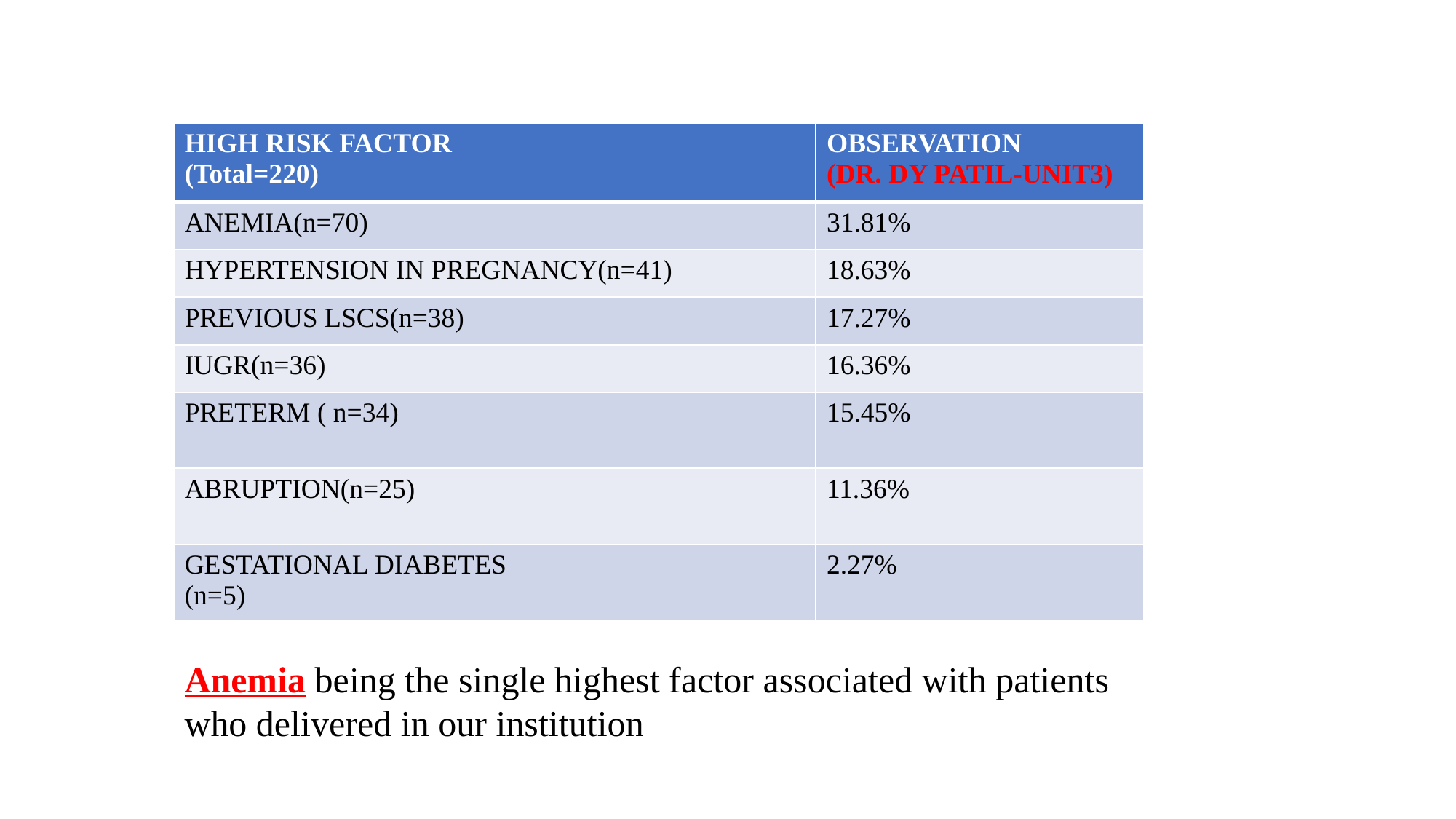

| HIGH RISK FACTOR (Total=220) | OBSERVATION (DR. DY PATIL-UNIT3) |
| --- | --- |
| ANEMIA(n=70) | 31.81% |
| HYPERTENSION IN PREGNANCY(n=41) | 18.63% |
| PREVIOUS LSCS(n=38) | 17.27% |
| IUGR(n=36) | 16.36% |
| PRETERM ( n=34) | 15.45% |
| ABRUPTION(n=25) | 11.36% |
| GESTATIONAL DIABETES (n=5) | 2.27% |

Anemia being the single highest factor associated with patients who delivered in our institution